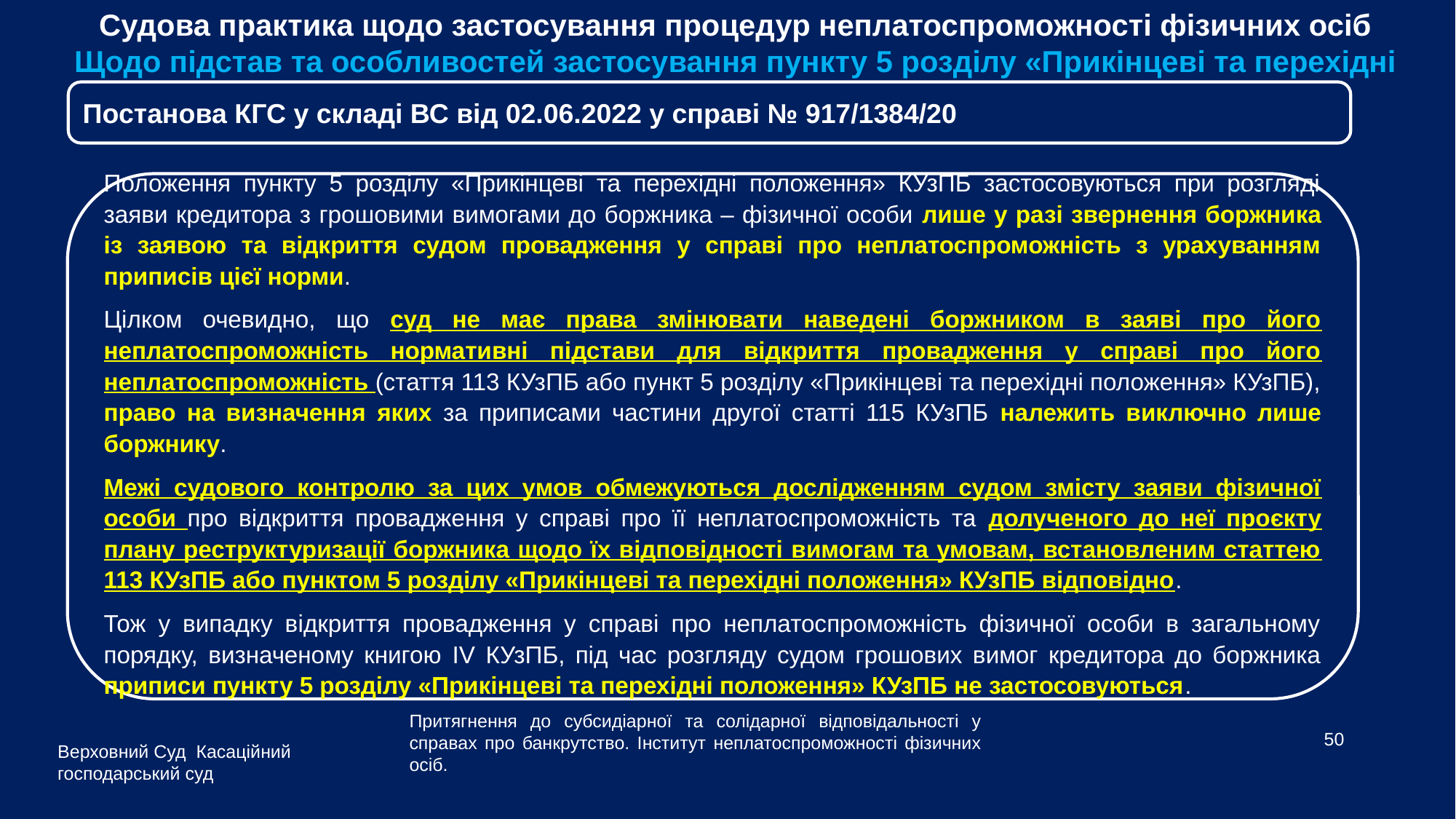

Судова практика щодо застосування процедур неплатоспроможності фізичних осіб
Щодо підстав та особливостей застосування пункту 5 розділу «Прикінцеві та перехідні положення» КУзПБ
Постанова КГС у складі ВС від 02.06.2022 у справі № 917/1384/20

Положення пункту 5 розділу «Прикінцеві та перехідні положення» КУзПБ застосовуються при розгляді заяви кредитора з грошовими вимогами до боржника – фізичної особи лише у разі звернення боржника із заявою та відкриття судом провадження у справі про неплатоспроможність з урахуванням приписів цієї норми.
Цілком очевидно, що суд не має права змінювати наведені боржником в заяві про його неплатоспроможність нормативні підстави для відкриття провадження у справі про його неплатоспроможність (стаття 113 КУзПБ або пункт 5 розділу «Прикінцеві та перехідні положення» КУзПБ), право на визначення яких за приписами частини другої статті 115 КУзПБ належить виключно лише боржнику.
Межі судового контролю за цих умов обмежуються дослідженням судом змісту заяви фізичної особи про відкриття провадження у справі про її неплатоспроможність та долученого до неї проєкту плану реструктуризації боржника щодо їх відповідності вимогам та умовам, встановленим статтею 113 КУзПБ або пунктом 5 розділу «Прикінцеві та перехідні положення» КУзПБ відповідно.
Тож у випадку відкриття провадження у справі про неплатоспроможність фізичної особи в загальному порядку, визначеному книгою IV КУзПБ, під час розгляду судом грошових вимог кредитора до боржника приписи пункту 5 розділу «Прикінцеві та перехідні положення» КУзПБ не застосовуються.

Верховний Суд  Касаційний господарський суд
50
Притягнення до субсидіарної та солідарної відповідальності у справах про банкрутство. Інститут неплатоспроможності фізичних осіб.